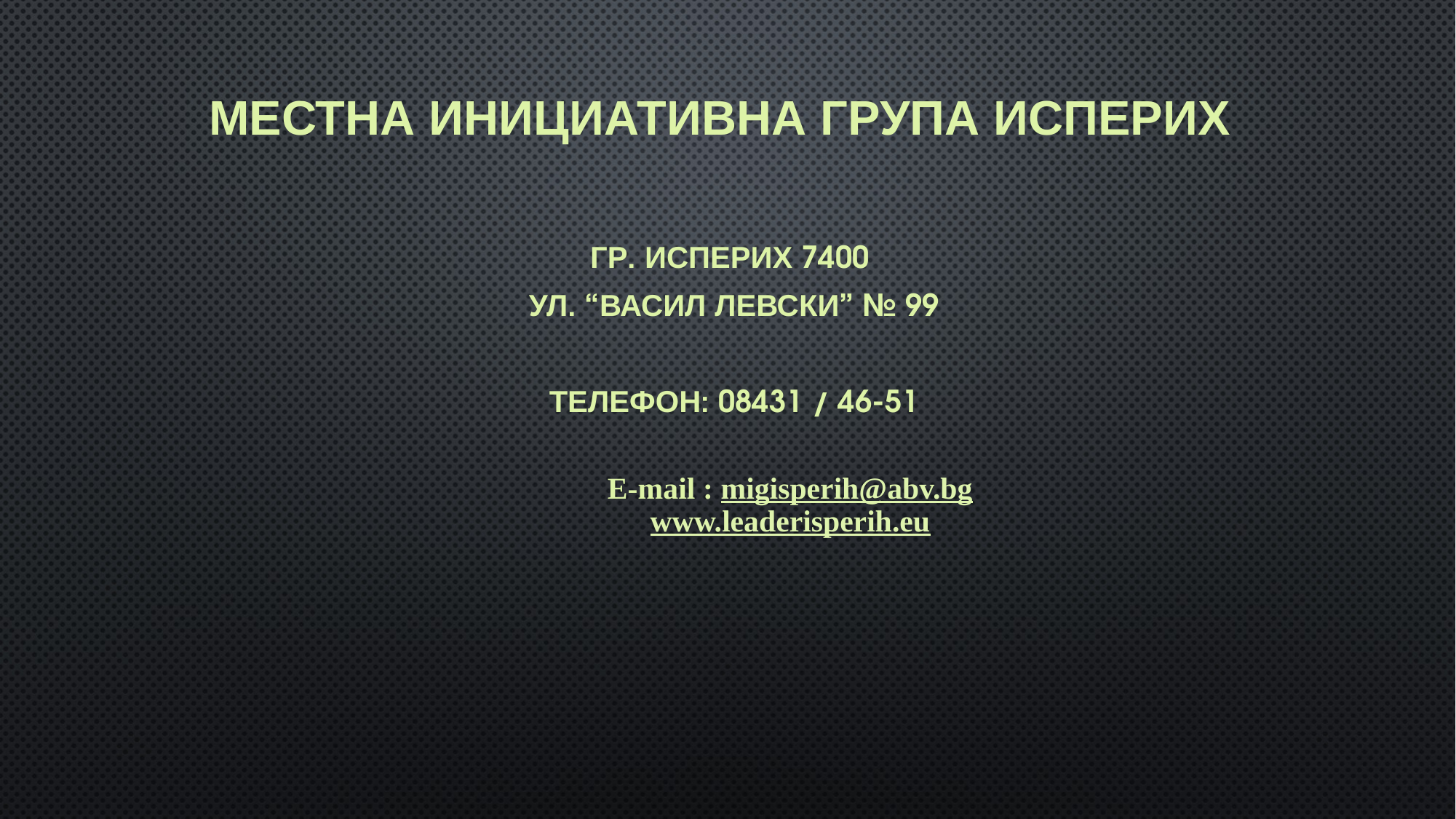

# МЕСТНА ИНИЦИАТИВНА ГРУПА ИСПЕРИХ
гр. Исперих 7400
ул. “Васил Левски” № 99

Телефон: 08431 / 46-51

Е-mail : migisperih@abv.bg
www.leaderisperih.eu